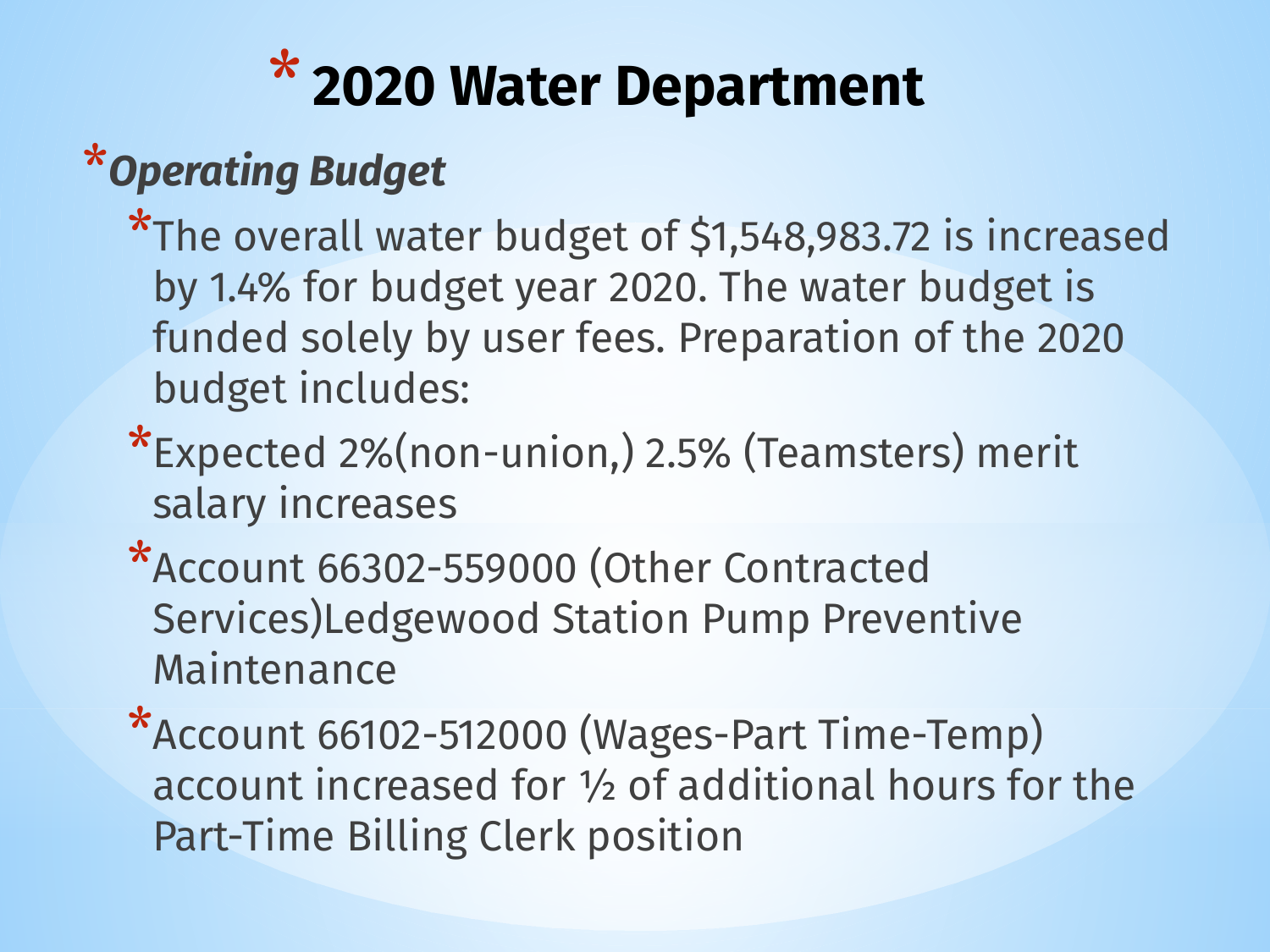

# 2020 Water Department
Operating Budget
The overall water budget of $1,548,983.72 is increased by 1.4% for budget year 2020. The water budget is funded solely by user fees. Preparation of the 2020 budget includes:
Expected 2%(non-union,) 2.5% (Teamsters) merit salary increases
Account 66302-559000 (Other Contracted Services)Ledgewood Station Pump Preventive Maintenance
Account 66102-512000 (Wages-Part Time-Temp) account increased for ½ of additional hours for the Part-Time Billing Clerk position